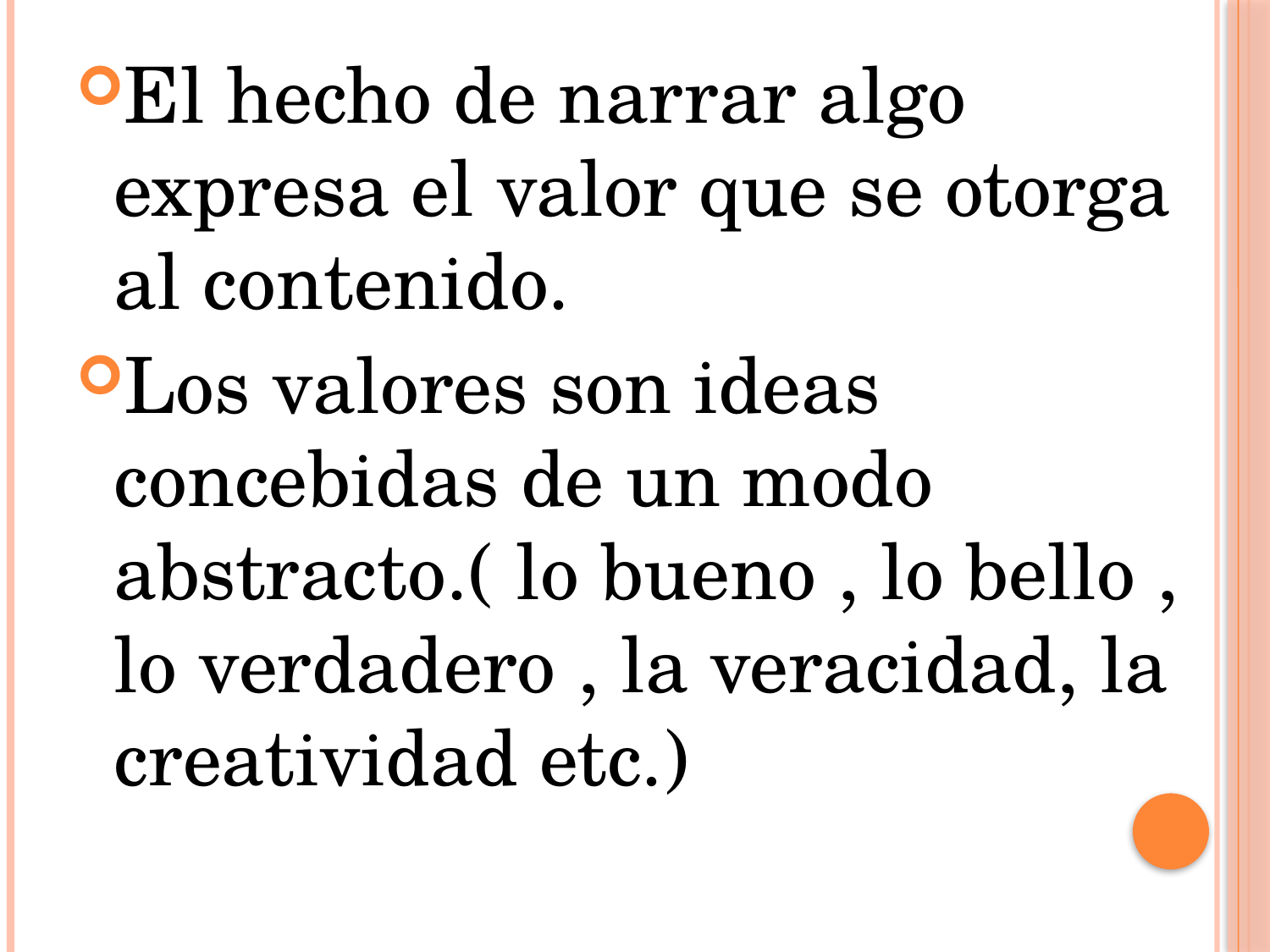

El hecho de narrar algo expresa el valor que se otorga al contenido.
Los valores son ideas concebidas de un modo abstracto.( lo bueno , lo bello , lo verdadero , la veracidad, la creatividad etc.)